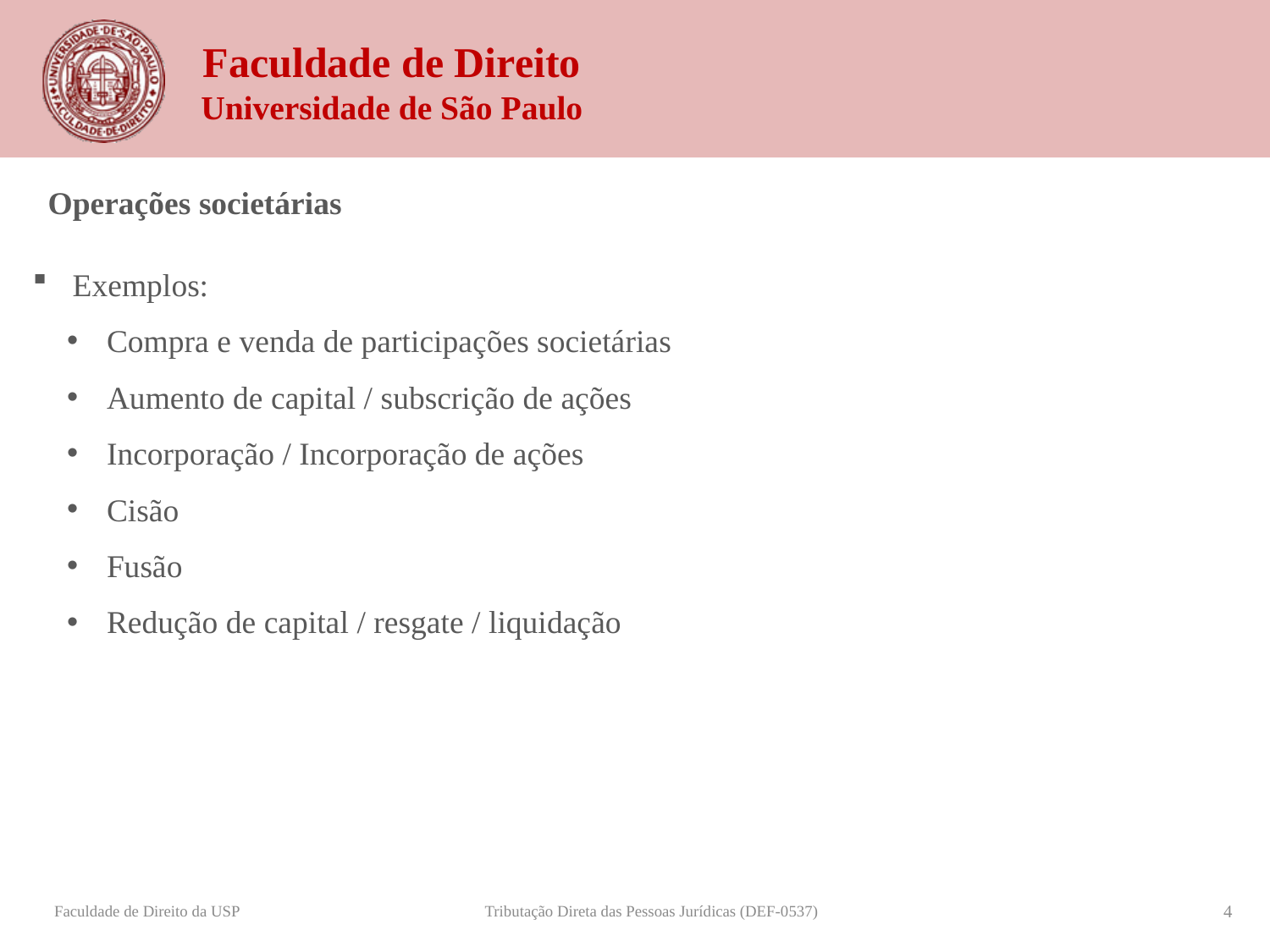

Operações societárias
Exemplos:
Compra e venda de participações societárias
Aumento de capital / subscrição de ações
Incorporação / Incorporação de ações
Cisão
Fusão
Redução de capital / resgate / liquidação